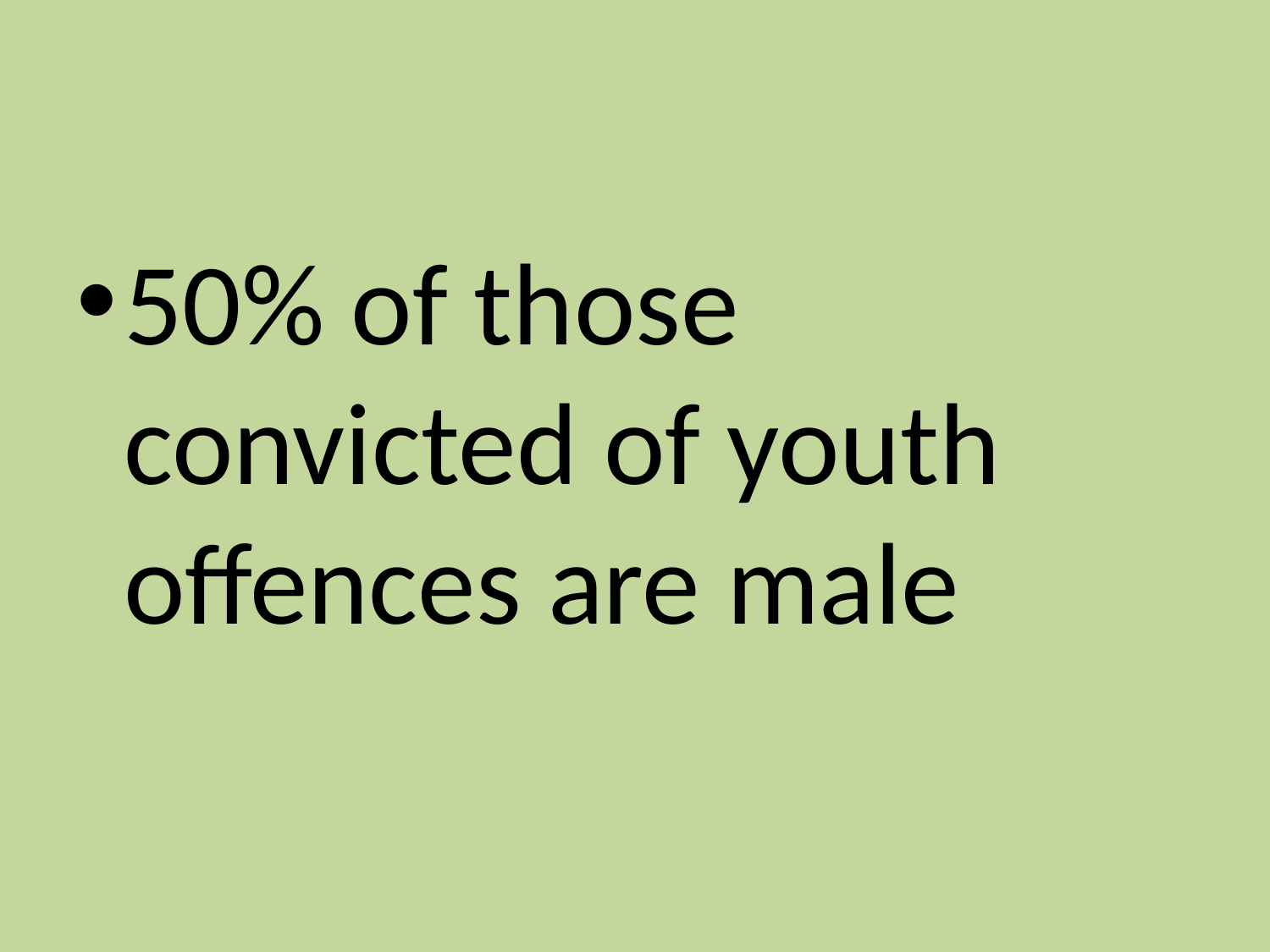

#
50% of those convicted of youth offences are male